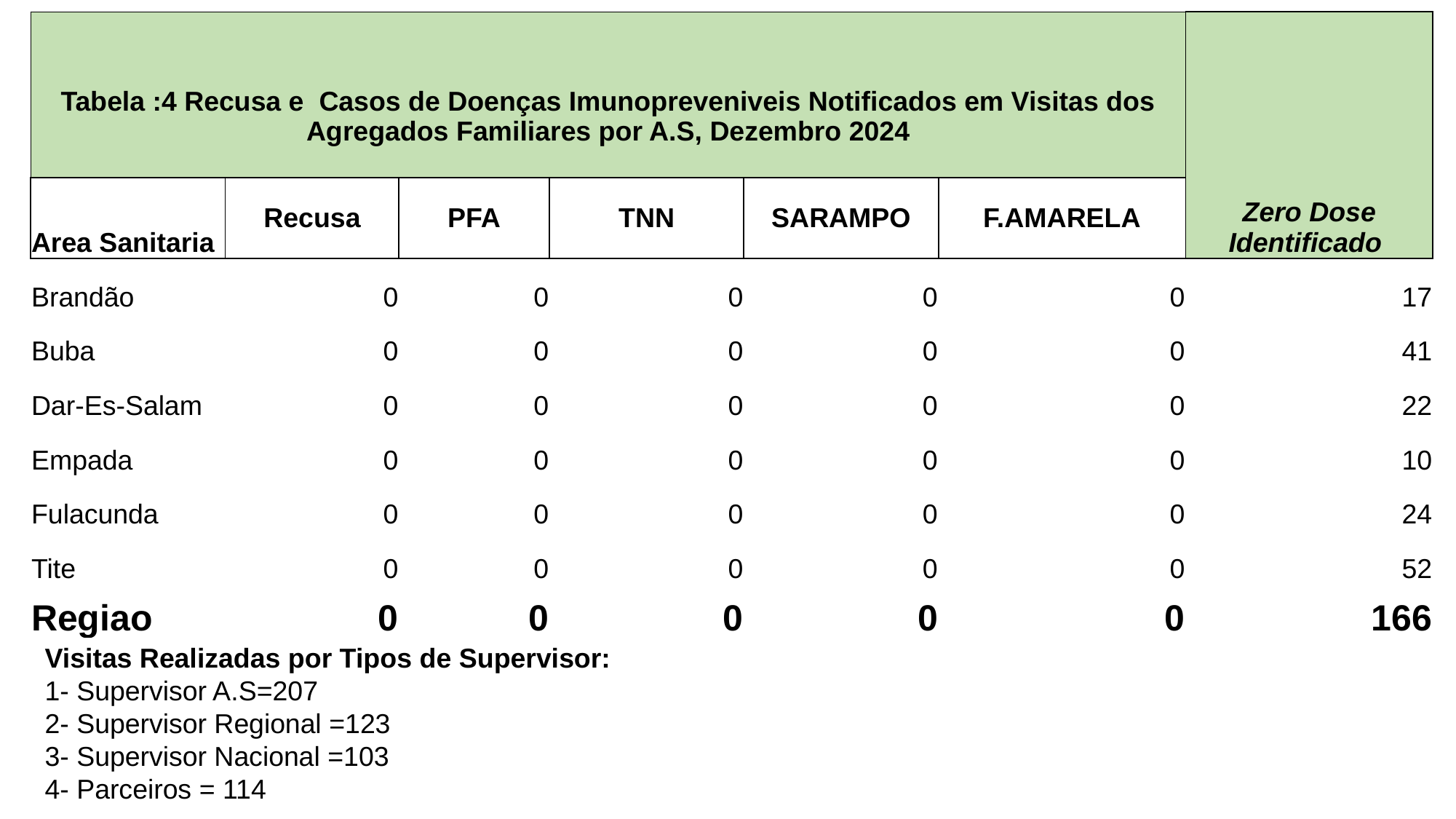

| Tabela :4 Recusa e Casos de Doenças Imunopreveniveis Notificados em Visitas dos Agregados Familiares por A.S, Dezembro 2024 |  |  |  |  |  | Zero Dose Identificado |
| --- | --- | --- | --- | --- | --- | --- |
| Area Sanitaria | Recusa | PFA | TNN | SARAMPO | F.AMARELA |  |
| Brandão | 0 | 0 | 0 | 0 | 0 | 17 |
| Buba | 0 | 0 | 0 | 0 | 0 | 41 |
| Dar-Es-Salam | 0 | 0 | 0 | 0 | 0 | 22 |
| Empada | 0 | 0 | 0 | 0 | 0 | 10 |
| Fulacunda | 0 | 0 | 0 | 0 | 0 | 24 |
| Tite | 0 | 0 | 0 | 0 | 0 | 52 |
| Regiao | 0 | 0 | 0 | 0 | 0 | 166 |
Visitas Realizadas por Tipos de Supervisor:
1- Supervisor A.S=207
2- Supervisor Regional =123
3- Supervisor Nacional =103
4- Parceiros = 114